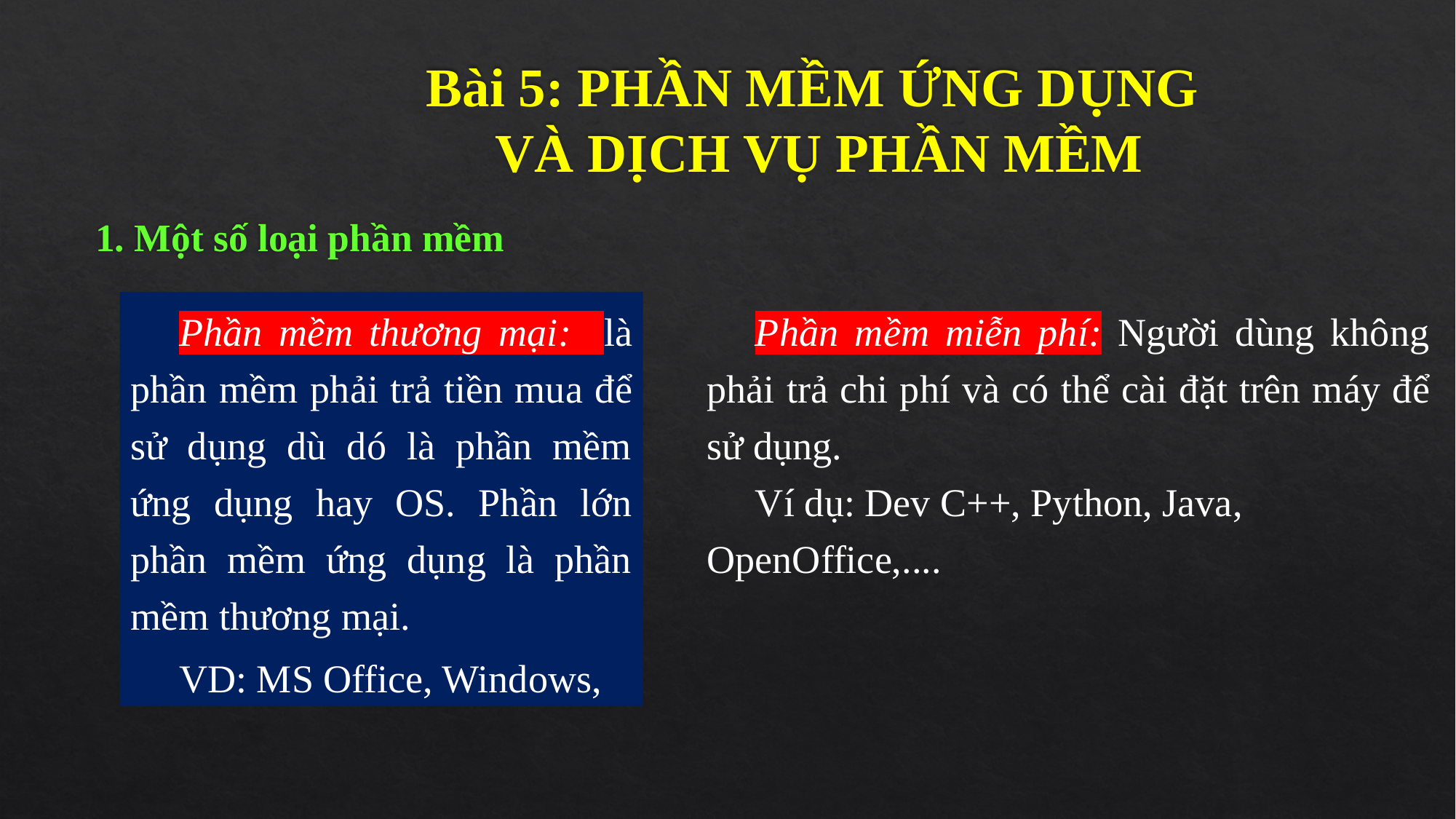

# Bài 5: PHẦN MỀM ỨNG DỤNG VÀ DỊCH VỤ PHẦN MỀM
1. Một số loại phần mềm
Phần mềm thương mại:  là phần mềm phải trả tiền mua để sử dụng dù dó là phần mềm ứng dụng hay OS. Phần lớn phần mềm ứng dụng là phần mềm thương mại.
VD: MS Office, Windows,
Phần mềm miễn phí: Người dùng không phải trả chi phí và có thể cài đặt trên máy để sử dụng.
Ví dụ: Dev C++, Python, Java, OpenOffice,....